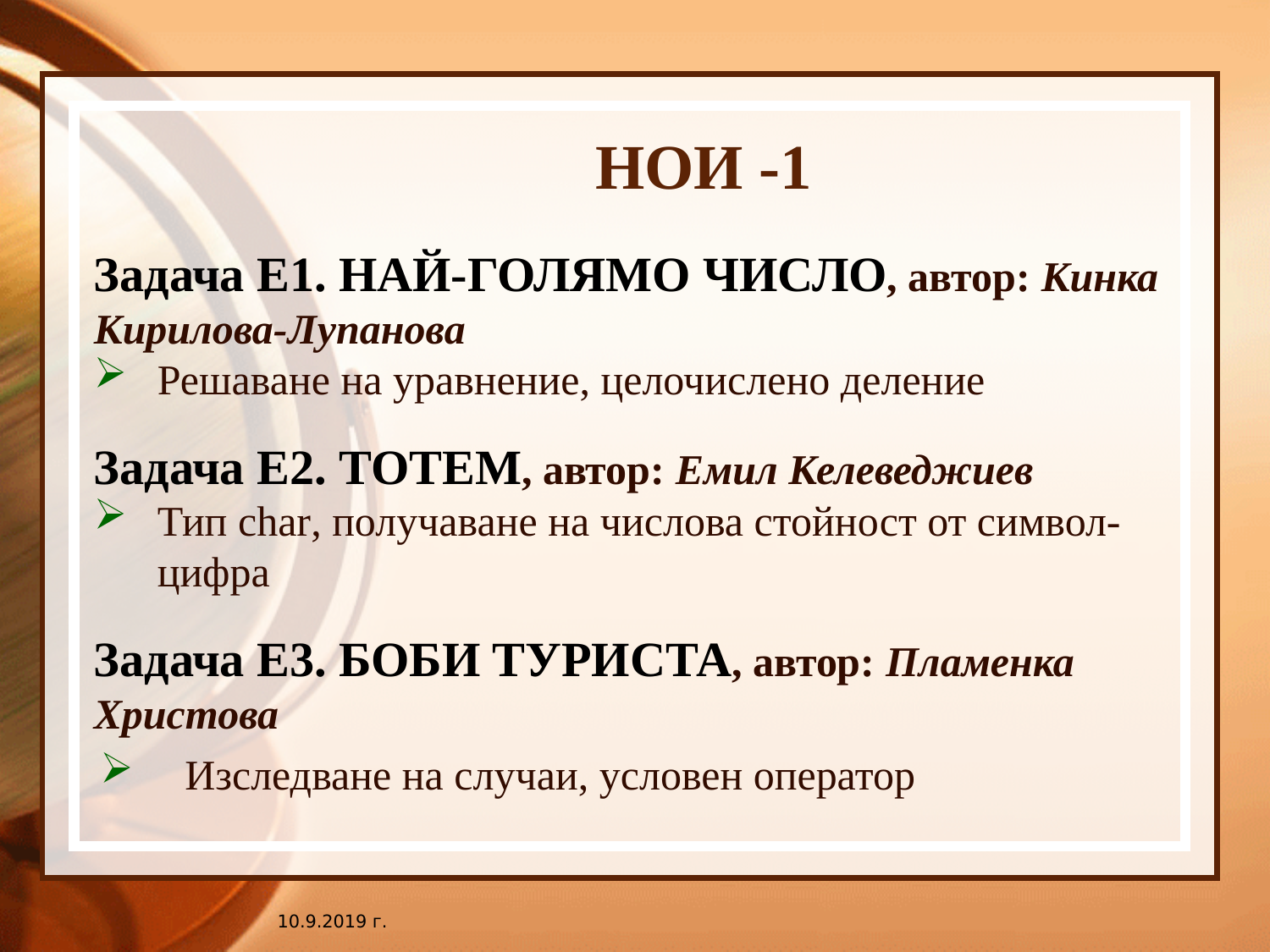

# НОИ -1
Задача Е1. НАЙ-ГОЛЯМО ЧИСЛО, автор: Кинка Кирилова-Лупанова
Решаване на уравнение, целочислено деление
Задача Е2. ТОТЕМ, автор: Емил Келеведжиев
Тип char, получаване на числова стойност от символ-цифра
Задача Е3. Боби туриста, автор: Пламенка Христова
  Изследване на случаи, условен оператор

10.9.2019 г.